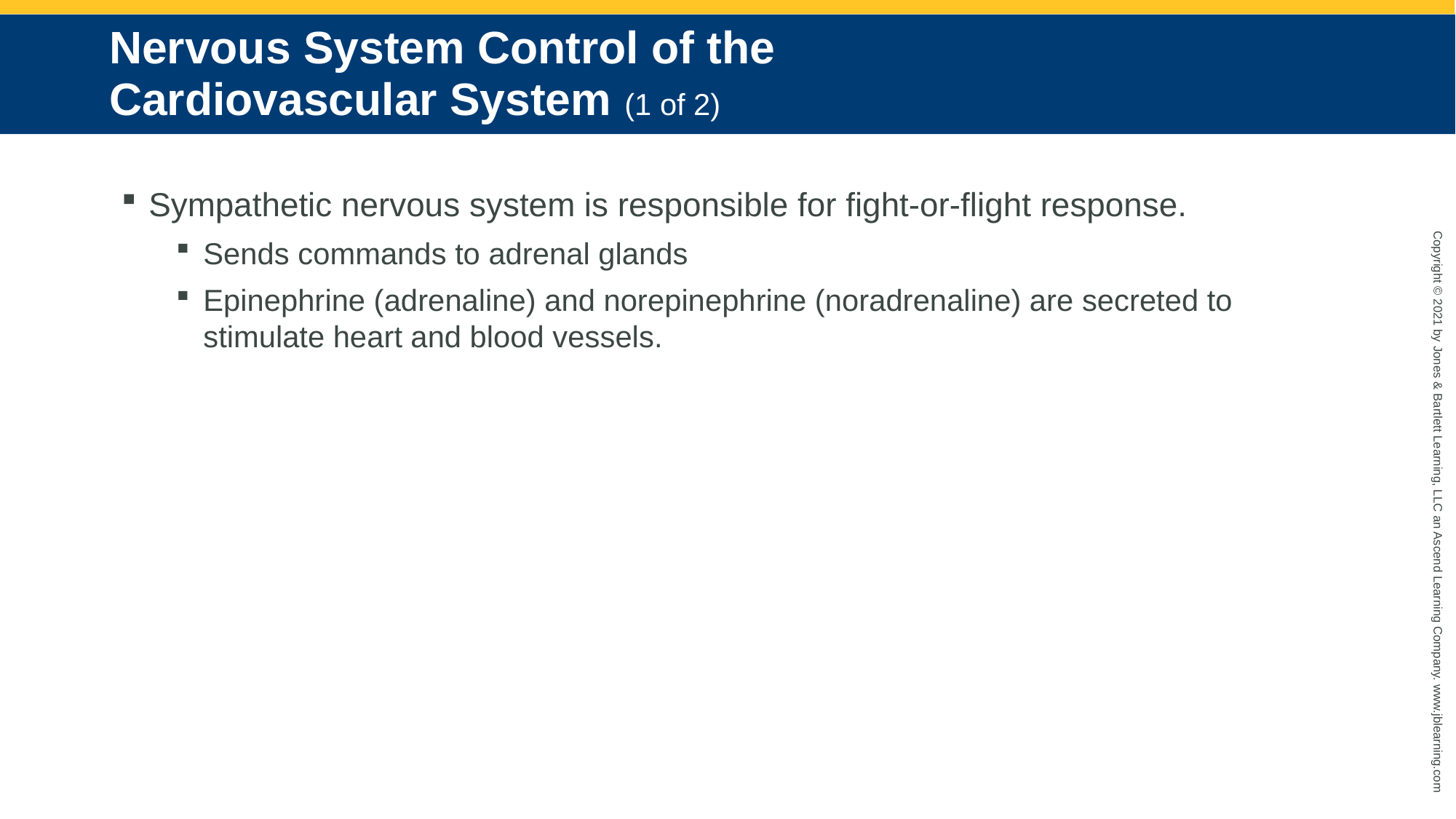

# Nervous System Control of the Cardiovascular System (1 of 2)
Sympathetic nervous system is responsible for fight-or-flight response.
Sends commands to adrenal glands
Epinephrine (adrenaline) and norepinephrine (noradrenaline) are secreted to stimulate heart and blood vessels.